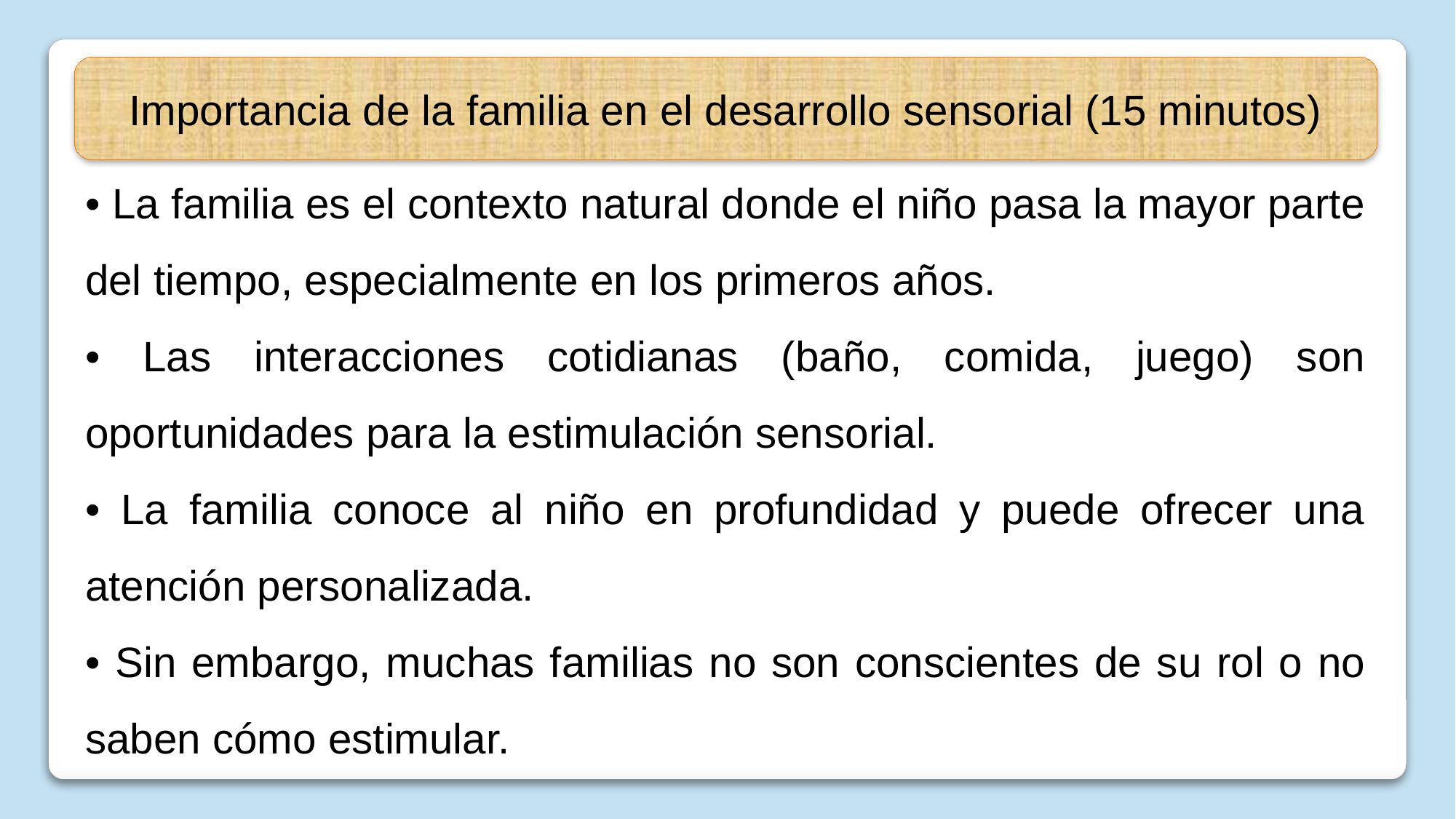

Importancia de la familia en el desarrollo sensorial (15 minutos)
• La familia es el contexto natural donde el niño pasa la mayor parte del tiempo, especialmente en los primeros años.
• Las interacciones cotidianas (baño, comida, juego) son oportunidades para la estimulación sensorial.
• La familia conoce al niño en profundidad y puede ofrecer una atención personalizada.
• Sin embargo, muchas familias no son conscientes de su rol o no saben cómo estimular.